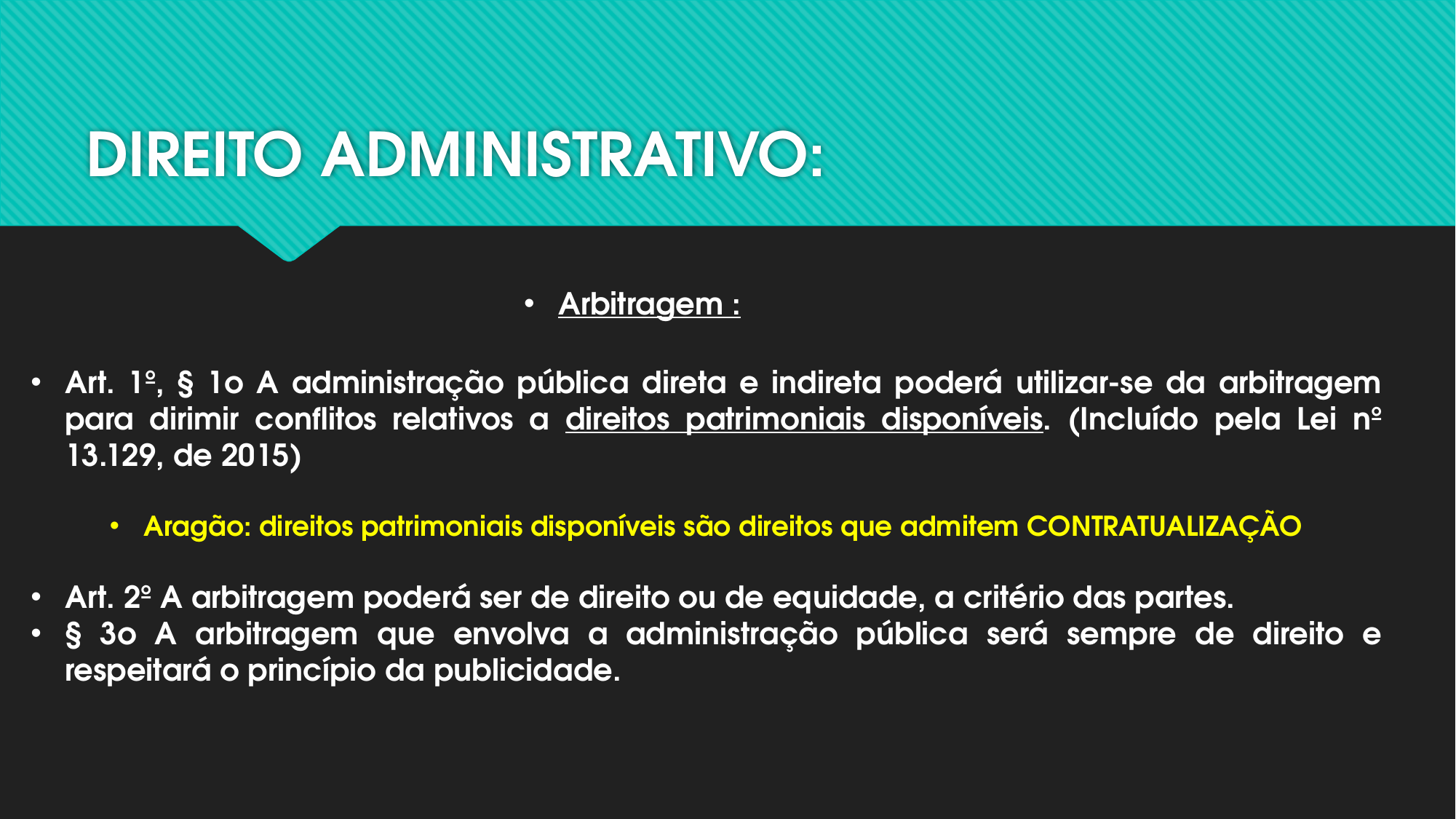

# DIREITO ADMINISTRATIVO:
Arbitragem :
Art. 1º, § 1o A administração pública direta e indireta poderá utilizar-se da arbitragem para dirimir conflitos relativos a direitos patrimoniais disponíveis. (Incluído pela Lei nº 13.129, de 2015)

Aragão: direitos patrimoniais disponíveis são direitos que admitem CONTRATUALIZAÇÃO

Art. 2º A arbitragem poderá ser de direito ou de equidade, a critério das partes.
§ 3o A arbitragem que envolva a administração pública será sempre de direito e respeitará o princípio da publicidade.